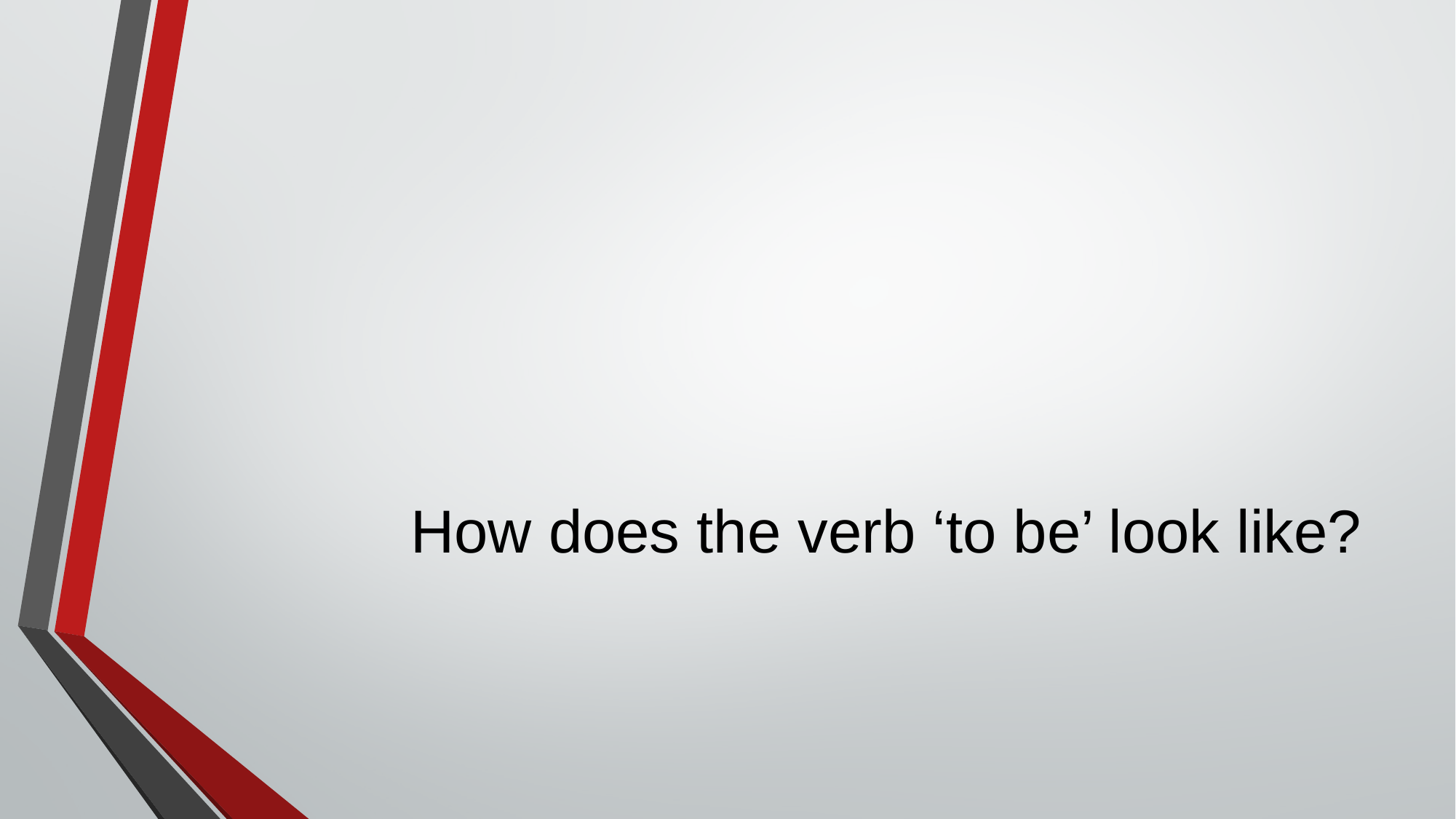

# How does the verb ‘to be’ look like?